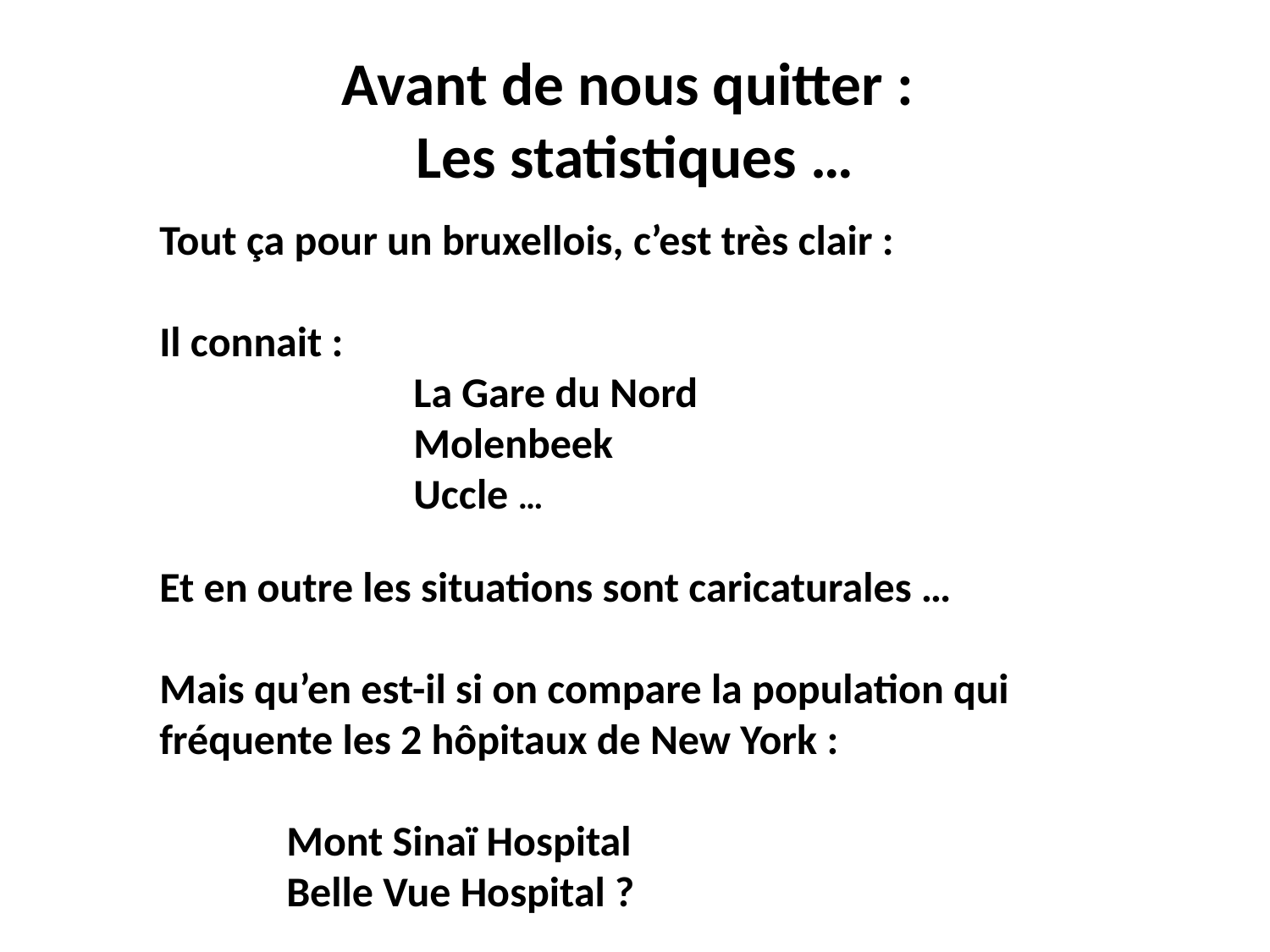

# Avant de nous quitter : Les statistiques …
Tout ça pour un bruxellois, c’est très clair :
Il connait :
		La Gare du Nord
		Molenbeek
		Uccle …

Et en outre les situations sont caricaturales …

Mais qu’en est-il si on compare la population qui fréquente les 2 hôpitaux de New York :
	Mont Sinaï Hospital
	Belle Vue Hospital ?